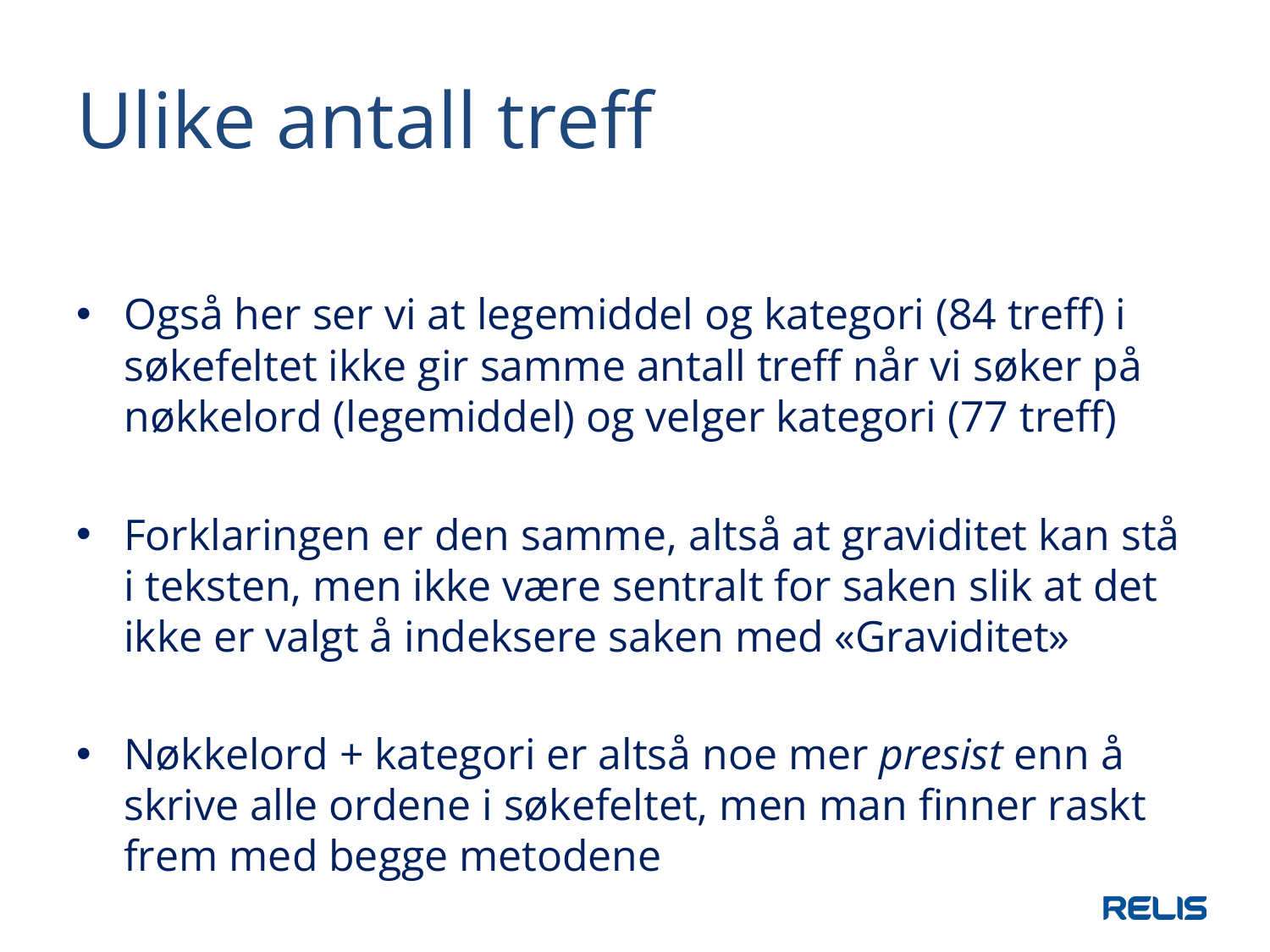

# Ulike antall treff

Også her ser vi at legemiddel og kategori (84 treff) i søkefeltet ikke gir samme antall treff når vi søker på nøkkelord (legemiddel) og velger kategori (77 treff)

Forklaringen er den samme, altså at graviditet kan stå i teksten, men ikke være sentralt for saken slik at det ikke er valgt å indeksere saken med «Graviditet»

Nøkkelord + kategori er altså noe mer presist enn å skrive alle ordene i søkefeltet, men man finner raskt frem med begge metodene